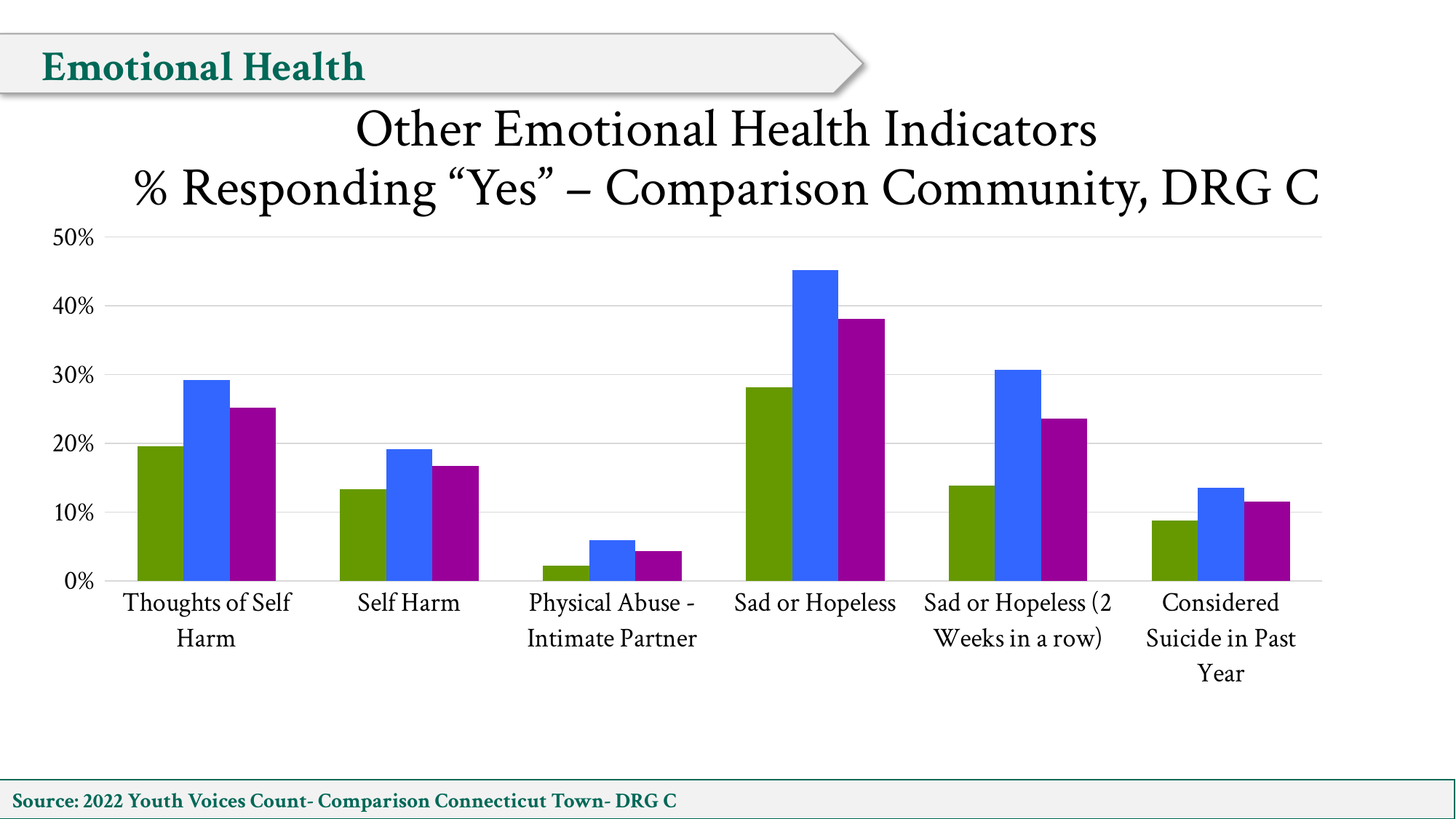

Emotional Health
Other Emotional Health Indicators
% Responding “Yes” – Comparison Community, DRG C

### Chart

| Category | Grade  | Grade  | Grade  |
|---|---|---|---|
| Thoughts of Self Harm | 0.1956521739130435 | 0.2916666666666667 | 0.2515151515151515 |
| Self Harm | 0.13317191283292978 | 0.19130434782608696 | 0.16700404858299595 |
| Physical Abuse - Intimate Partner | 0.021844660194174758 | 0.0588235294117647 | 0.043434343434343436 |
| Sad or Hopeless | 0.28125 | 0.45217391304347826 | 0.38042381432896066 |
| Sad or Hopeless (2 Weeks in a row) | 0.13801452784503632 | 0.30662020905923343 | 0.23606889564336375 |
| Considered Suicide in Past Year | 0.08759124087591241 | 0.13541666666666666 | 0.11550151975683891 |
Source: 2022 Youth Voices Count- Comparison Connecticut Town- DRG C